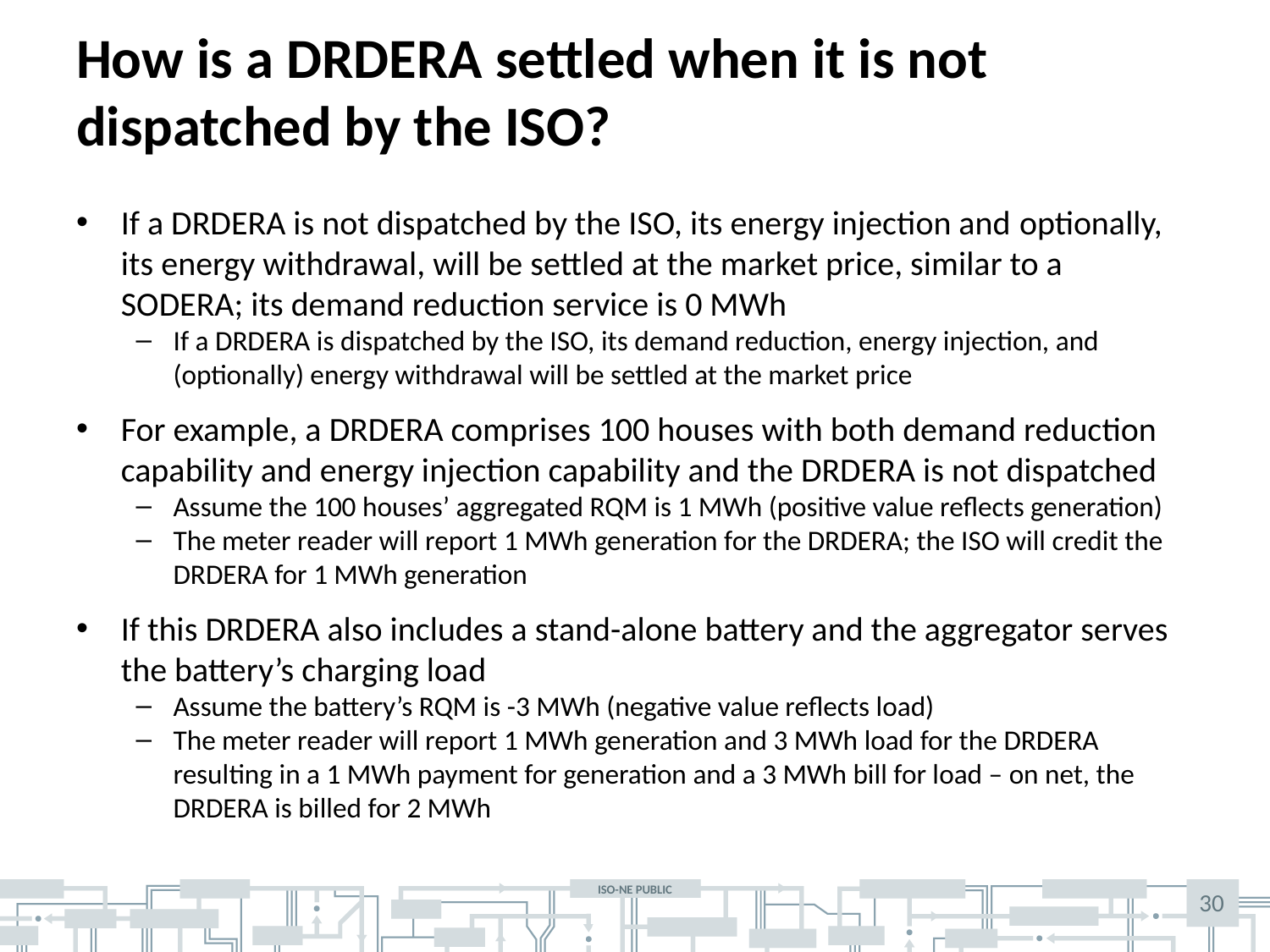

# How is a DRDERA settled when it is not dispatched by the ISO?
If a DRDERA is not dispatched by the ISO, its energy injection and optionally, its energy withdrawal, will be settled at the market price, similar to a SODERA; its demand reduction service is 0 MWh
If a DRDERA is dispatched by the ISO, its demand reduction, energy injection, and (optionally) energy withdrawal will be settled at the market price
For example, a DRDERA comprises 100 houses with both demand reduction capability and energy injection capability and the DRDERA is not dispatched
Assume the 100 houses’ aggregated RQM is 1 MWh (positive value reflects generation)
The meter reader will report 1 MWh generation for the DRDERA; the ISO will credit the DRDERA for 1 MWh generation
If this DRDERA also includes a stand-alone battery and the aggregator serves the battery’s charging load
Assume the battery’s RQM is -3 MWh (negative value reflects load)
The meter reader will report 1 MWh generation and 3 MWh load for the DRDERA resulting in a 1 MWh payment for generation and a 3 MWh bill for load – on net, the DRDERA is billed for 2 MWh

30